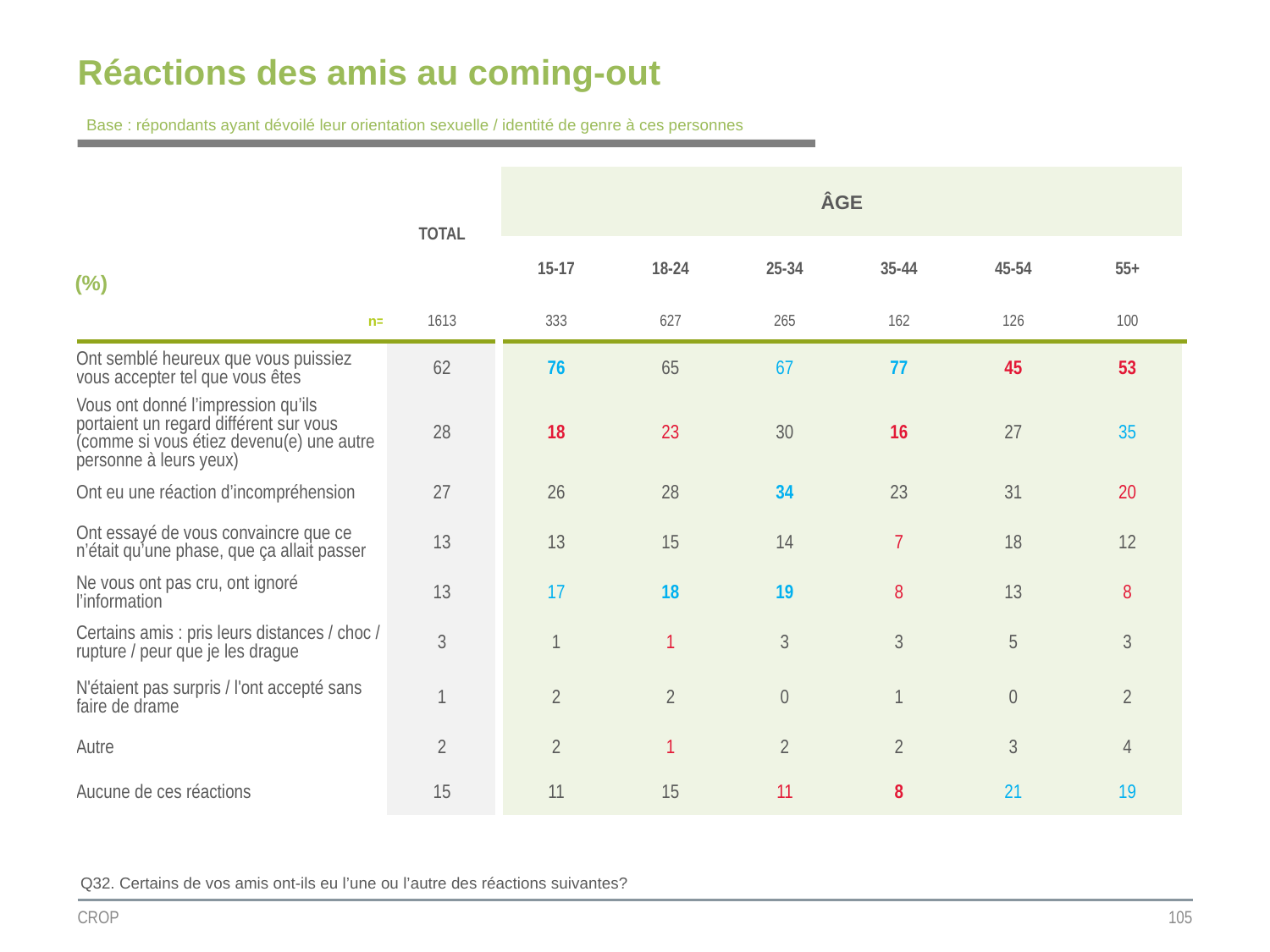

# Réactions des amis au coming-out
Base : répondants ayant dévoilé leur orientation sexuelle / identité de genre à ces personnes
|  | TOTAL | ÂGE |  |  |  |  |  |
| --- | --- | --- | --- | --- | --- | --- | --- |
| (%) |  |  |  |  |  |  |  |
|  |  | 15-17 | 18-24 | 25-34 | 35-44 | 45-54 | 55+ |
| n= | 1613 | 333 | 627 | 265 | 162 | 126 | 100 |
| Ont semblé heureux que vous puissiez vous accepter tel que vous êtes | 62 | 76 | 65 | 67 | 77 | 45 | 53 |
| Vous ont donné l’impression qu’ils portaient un regard différent sur vous (comme si vous étiez devenu(e) une autre personne à leurs yeux) | 28 | 18 | 23 | 30 | 16 | 27 | 35 |
| Ont eu une réaction d’incompréhension | 27 | 26 | 28 | 34 | 23 | 31 | 20 |
| Ont essayé de vous convaincre que ce n’était qu’une phase, que ça allait passer | 13 | 13 | 15 | 14 | 7 | 18 | 12 |
| Ne vous ont pas cru, ont ignoré l’information | 13 | 17 | 18 | 19 | 8 | 13 | 8 |
| Certains amis : pris leurs distances / choc / rupture / peur que je les drague | 3 | 1 | 1 | 3 | 3 | 5 | 3 |
| N'étaient pas surpris / l'ont accepté sans faire de drame | 1 | 2 | 2 | 0 | 1 | 0 | 2 |
| Autre | 2 | 2 | 1 | 2 | 2 | 3 | 4 |
| Aucune de ces réactions | 15 | 11 | 15 | 11 | 8 | 21 | 19 |
Q32. Certains de vos amis ont-ils eu l’une ou l’autre des réactions suivantes?
CROP
105